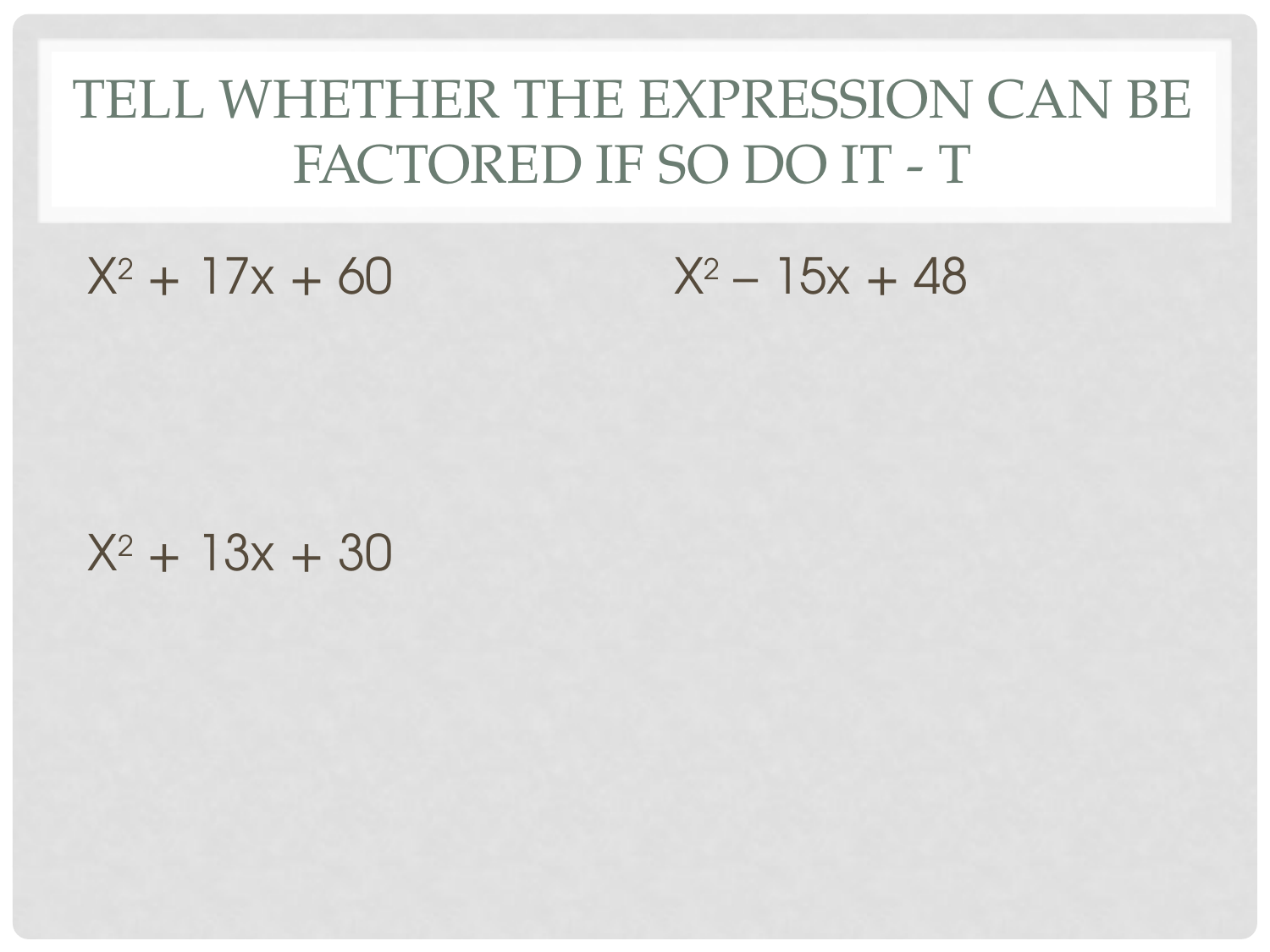

# Tell whether the expression can be factored if so do it - t
X2 + 17x + 60

X2 + 13x + 30
X2 – 15x + 48